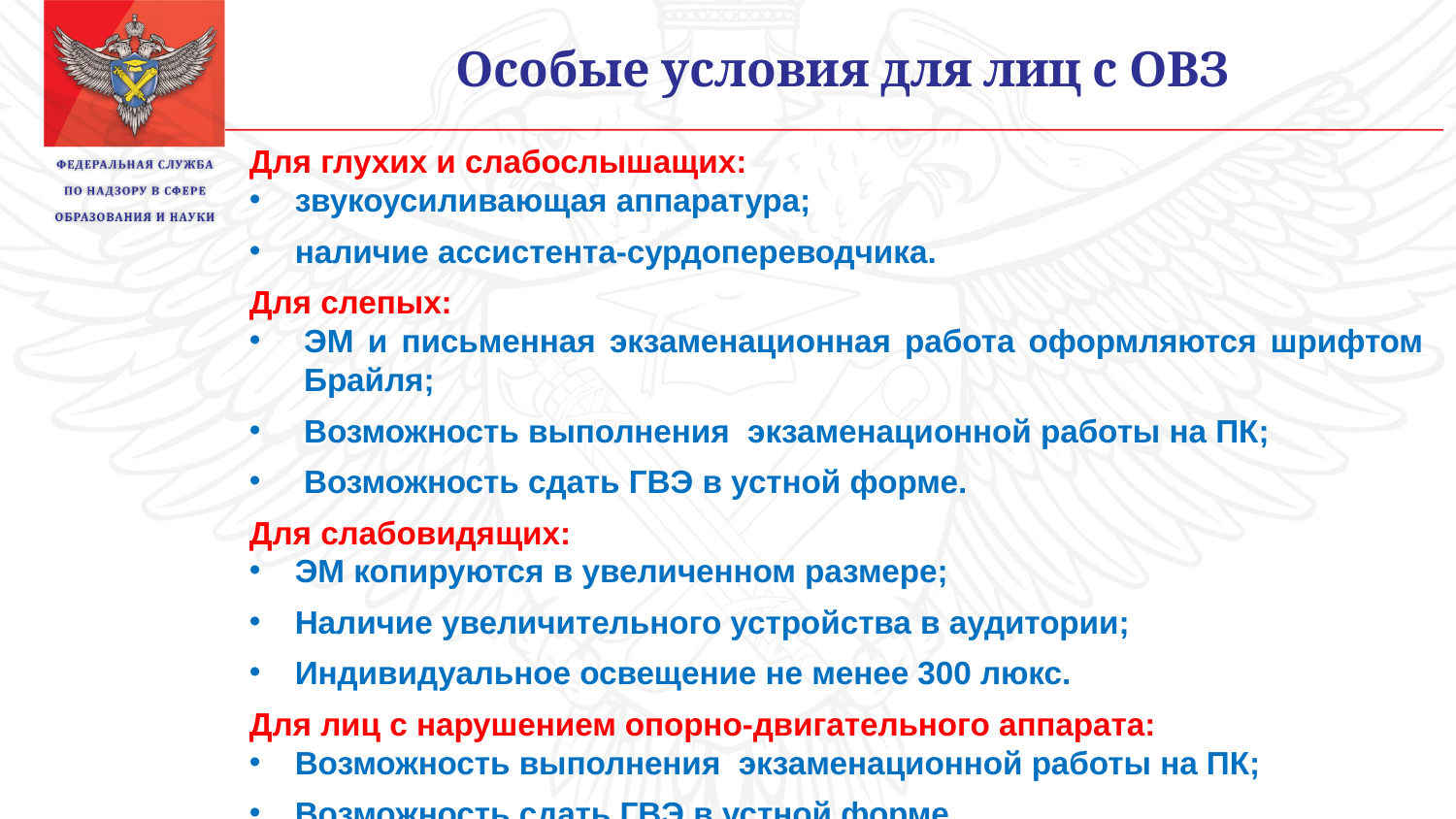

Особые условия для лиц с ОВЗ
Для глухих и слабослышащих:
звукоусиливающая аппаратура;
наличие ассистента-сурдопереводчика.
Для слепых:
ЭМ и письменная экзаменационная работа оформляются шрифтом Брайля;
Возможность выполнения  экзаменационной работы на ПК;
Возможность сдать ГВЭ в устной форме.
Для слабовидящих:
ЭМ копируются в увеличенном размере;
Наличие увеличительного устройства в аудитории;
Индивидуальное освещение не менее 300 люкс.
Для лиц с нарушением опорно-двигательного аппарата:
Возможность выполнения  экзаменационной работы на ПК;
Возможность сдать ГВЭ в устной форме.